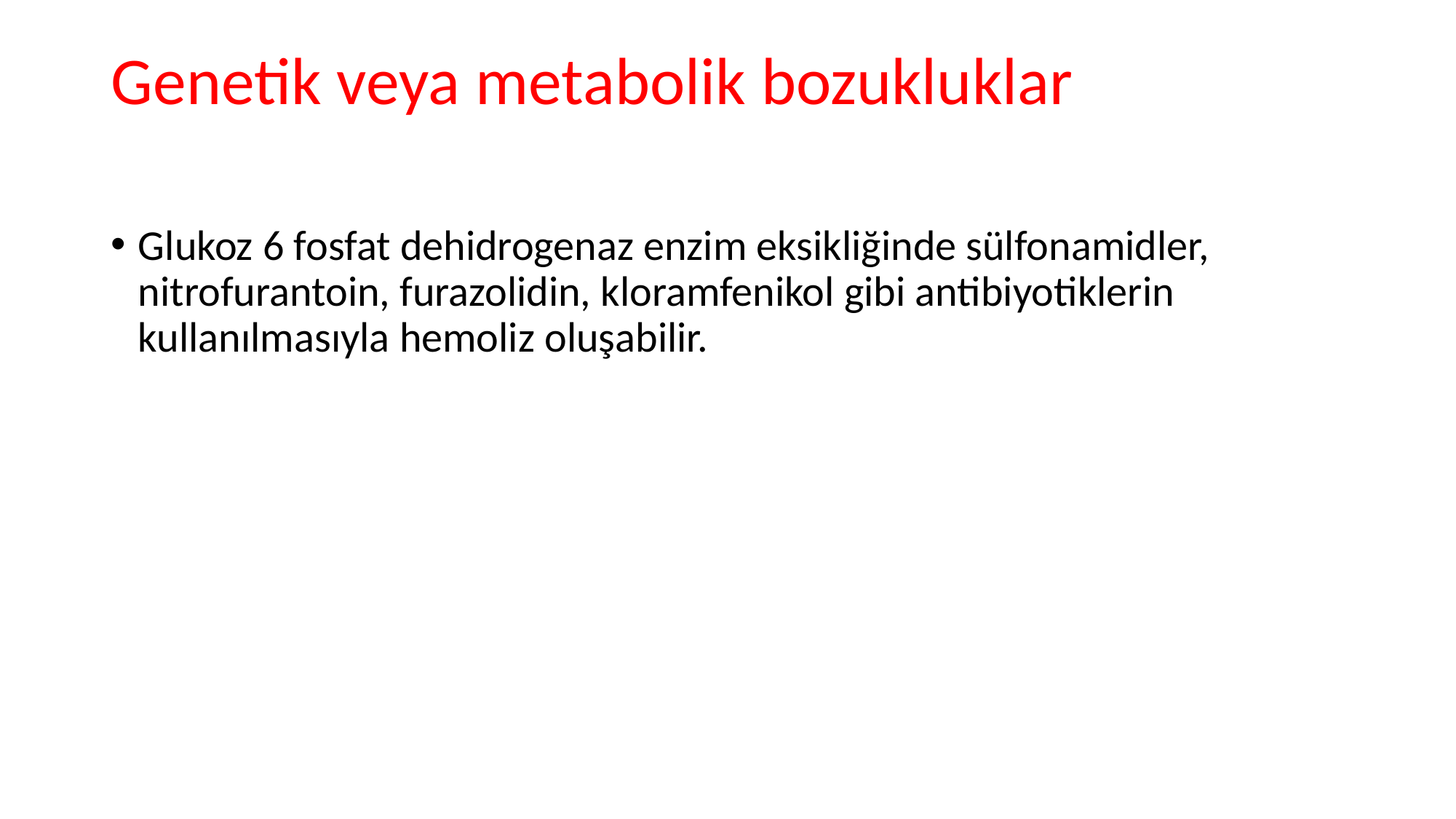

# Genetik veya metabolik bozukluklar
Glukoz 6 fosfat dehidrogenaz enzim eksikliğinde sülfonamidler, nitrofurantoin, furazolidin, kloramfenikol gibi antibiyotiklerin kullanılmasıyla hemoliz oluşabilir.